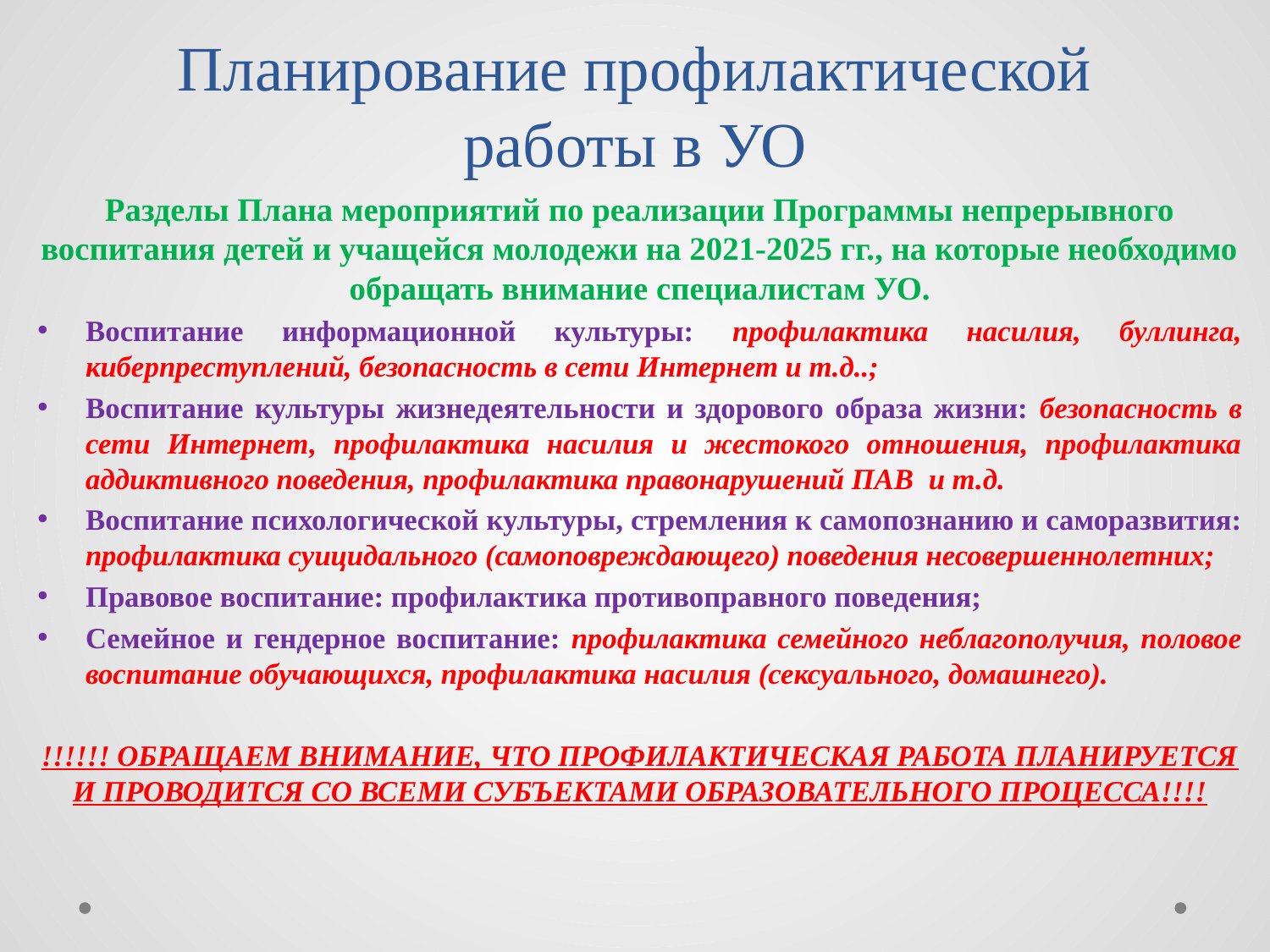

# Планирование профилактической работы в УО
Разделы Плана мероприятий по реализации Программы непрерывного воспитания детей и учащейся молодежи на 2021-2025 гг., на которые необходимо обращать внимание специалистам УО.
Воспитание информационной культуры: профилактика насилия, буллинга, киберпреступлений, безопасность в сети Интернет и т.д..;
Воспитание культуры жизнедеятельности и здорового образа жизни: безопасность в сети Интернет, профилактика насилия и жестокого отношения, профилактика аддиктивного поведения, профилактика правонарушений ПАВ  и т.д.
Воспитание психологической культуры, стремления к самопознанию и саморазвития: профилактика суицидального (самоповреждающего) поведения несовершеннолетних;
Правовое воспитание: профилактика противоправного поведения;
Семейное и гендерное воспитание: профилактика семейного неблагополучия, половое воспитание обучающихся, профилактика насилия (сексуального, домашнего).

!!!!!! ОБРАЩАЕМ ВНИМАНИЕ, ЧТО ПРОФИЛАКТИЧЕСКАЯ РАБОТА ПЛАНИРУЕТСЯ И ПРОВОДИТСЯ СО ВСЕМИ СУБЪЕКТАМИ ОБРАЗОВАТЕЛЬНОГО ПРОЦЕССА!!!!